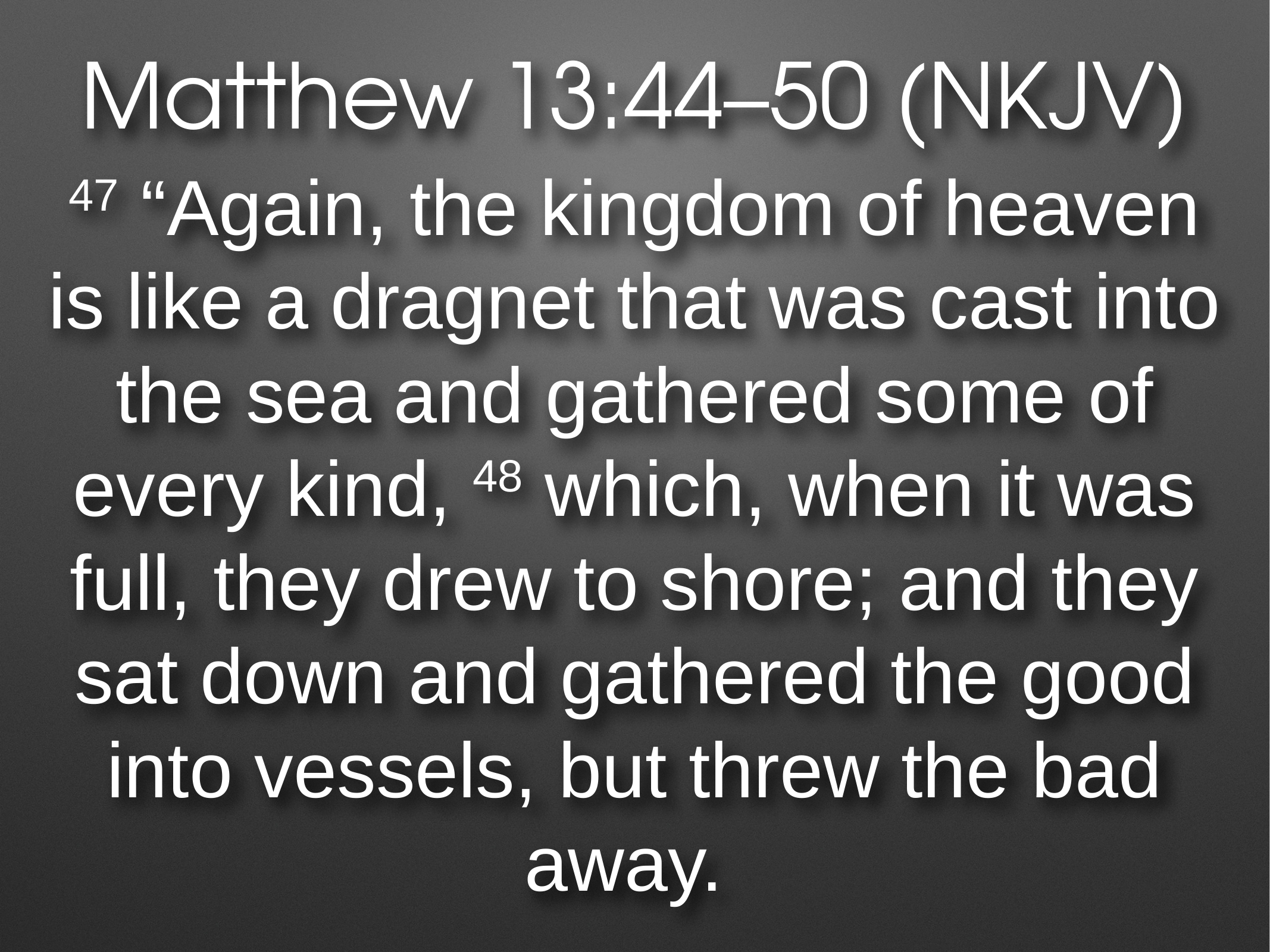

Matthew 13:44–50 (NKJV)
47 “Again, the kingdom of heaven is like a dragnet that was cast into the sea and gathered some of every kind, 48 which, when it was full, they drew to shore; and they sat down and gathered the good into vessels, but threw the bad away.